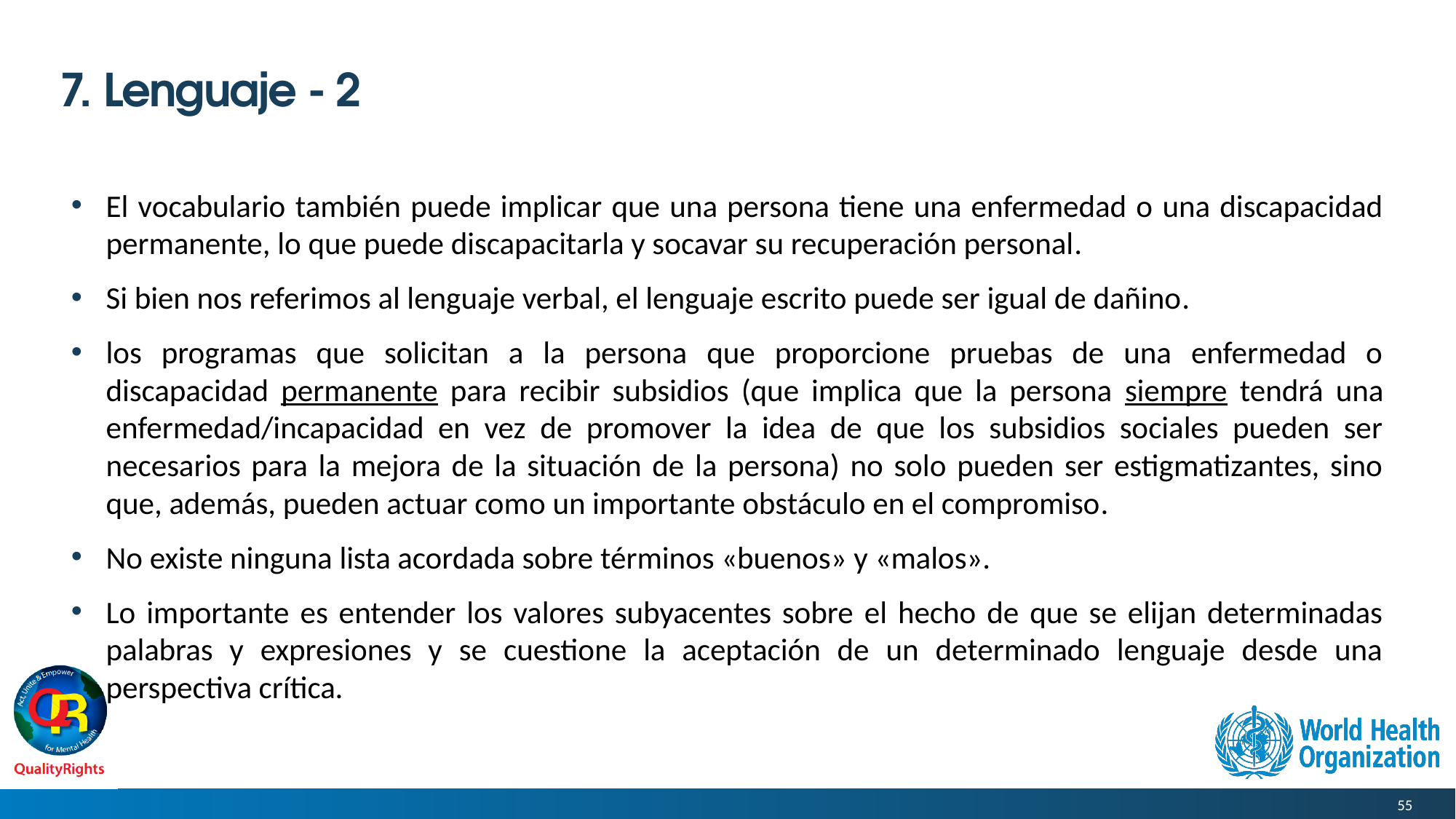

# 7. Lenguaje - 2
El vocabulario también puede implicar que una persona tiene una enfermedad o una discapacidad permanente, lo que puede discapacitarla y socavar su recuperación personal.
Si bien nos referimos al lenguaje verbal, el lenguaje escrito puede ser igual de dañino.
los programas que solicitan a la persona que proporcione pruebas de una enfermedad o discapacidad permanente para recibir subsidios (que implica que la persona siempre tendrá una enfermedad/incapacidad en vez de promover la idea de que los subsidios sociales pueden ser necesarios para la mejora de la situación de la persona) no solo pueden ser estigmatizantes, sino que, además, pueden actuar como un importante obstáculo en el compromiso.
No existe ninguna lista acordada sobre términos «buenos» y «malos».
Lo importante es entender los valores subyacentes sobre el hecho de que se elijan determinadas palabras y expresiones y se cuestione la aceptación de un determinado lenguaje desde una perspectiva crítica.